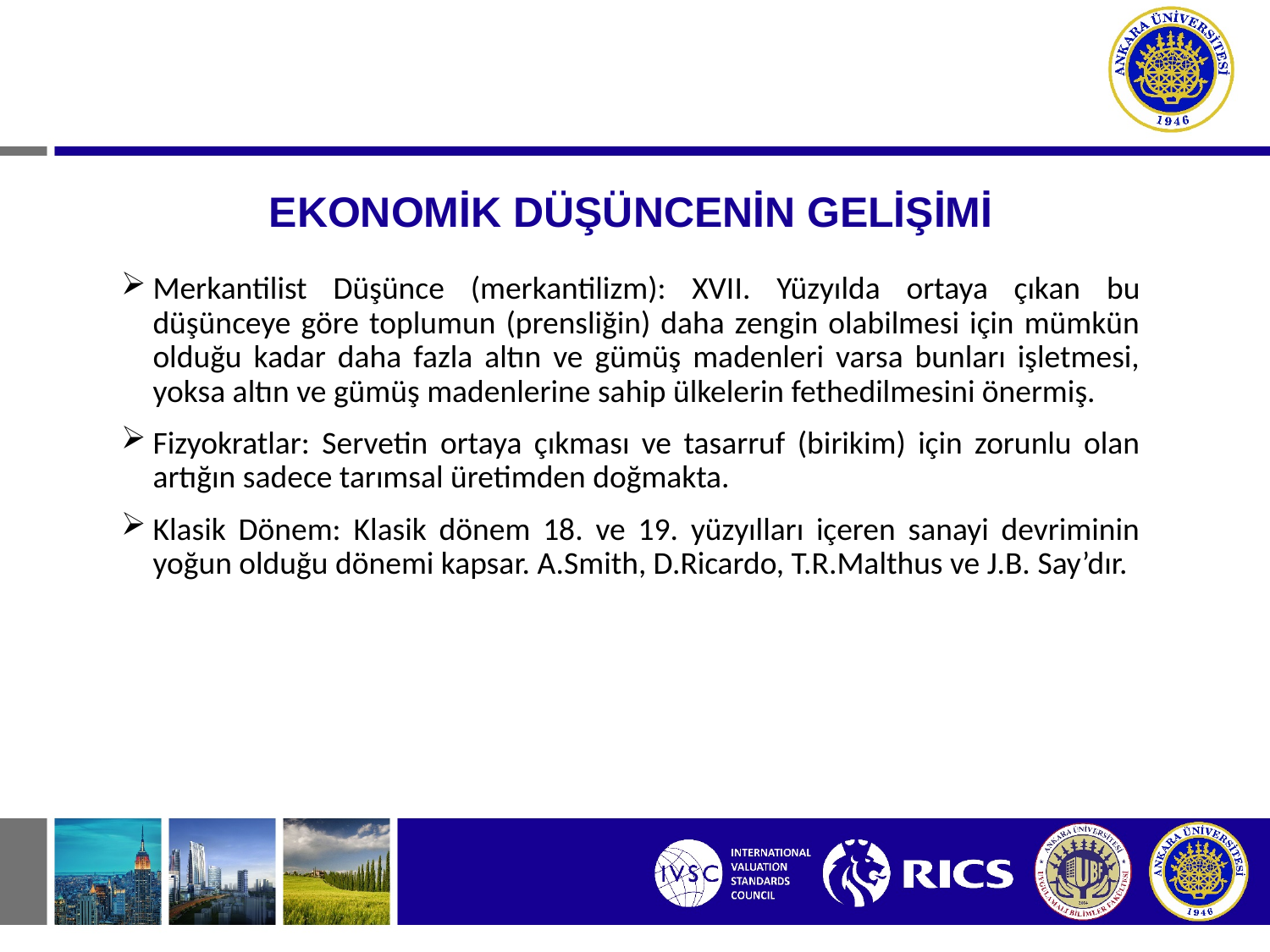

# EKONOMİK DÜŞÜNCENİN GELİŞİMİ
Merkantilist Düşünce (merkantilizm): XVII. Yüzyılda ortaya çıkan bu düşünceye göre toplumun (prensliğin) daha zengin olabilmesi için mümkün olduğu kadar daha fazla altın ve gümüş madenleri varsa bunları işletmesi, yoksa altın ve gümüş madenlerine sahip ülkelerin fethedilmesini önermiş.
Fizyokratlar: Servetin ortaya çıkması ve tasarruf (birikim) için zorunlu olan artığın sadece tarımsal üretimden doğmakta.
Klasik Dönem: Klasik dönem 18. ve 19. yüzyılları içeren sanayi devriminin yoğun olduğu dönemi kapsar. A.Smith, D.Ricardo, T.R.Malthus ve J.B. Say’dır.